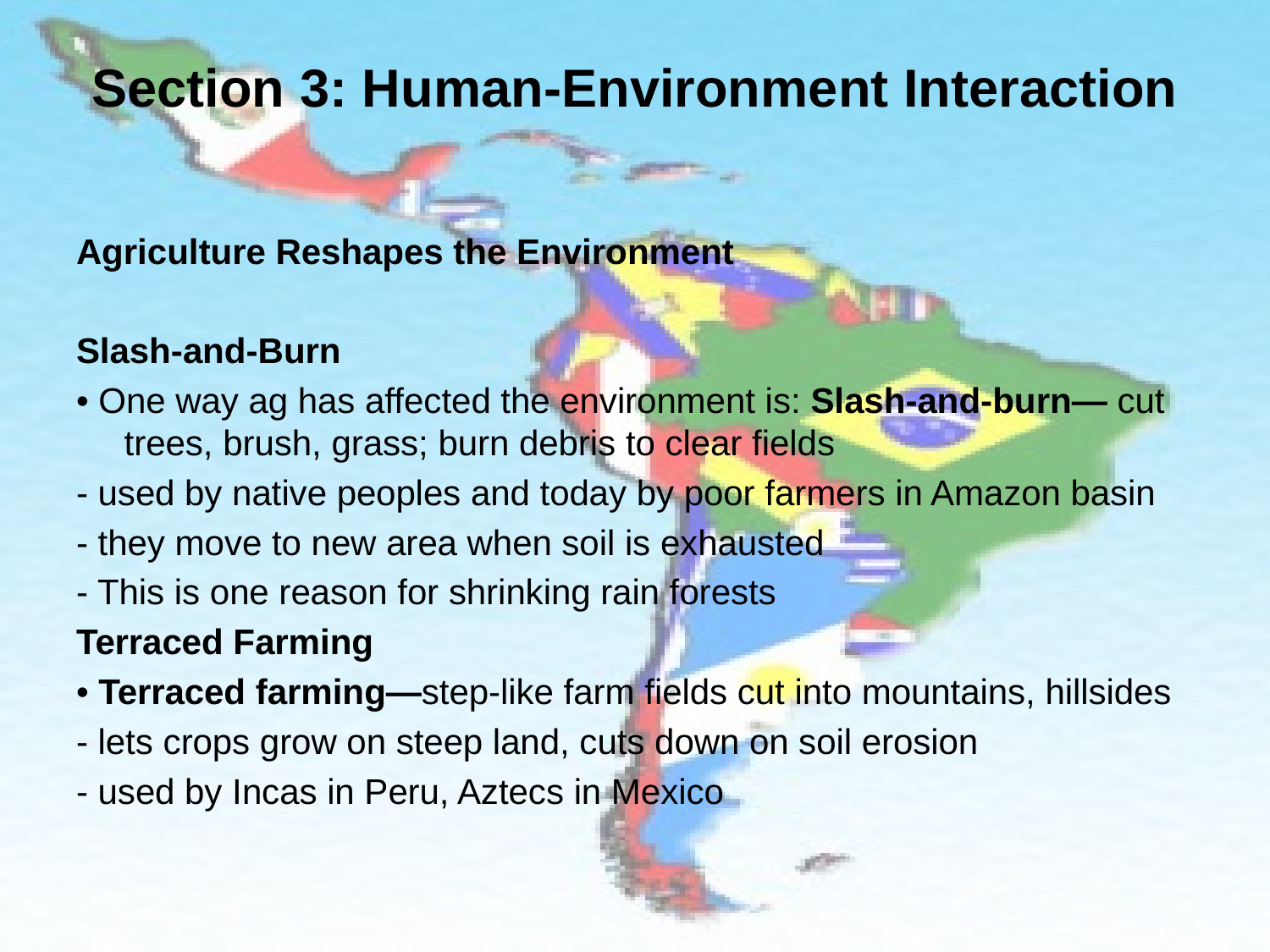

# Section 3: Human-Environment Interaction
Agriculture Reshapes the Environment

Slash-and-Burn
• One way ag has affected the environment is: Slash-and-burn— cut trees, brush, grass; burn debris to clear fields
- used by native peoples and today by poor farmers in Amazon basin
- they move to new area when soil is exhausted
- This is one reason for shrinking rain forests
Terraced Farming
• Terraced farming—step-like farm fields cut into mountains, hillsides
- lets crops grow on steep land, cuts down on soil erosion
- used by Incas in Peru, Aztecs in Mexico